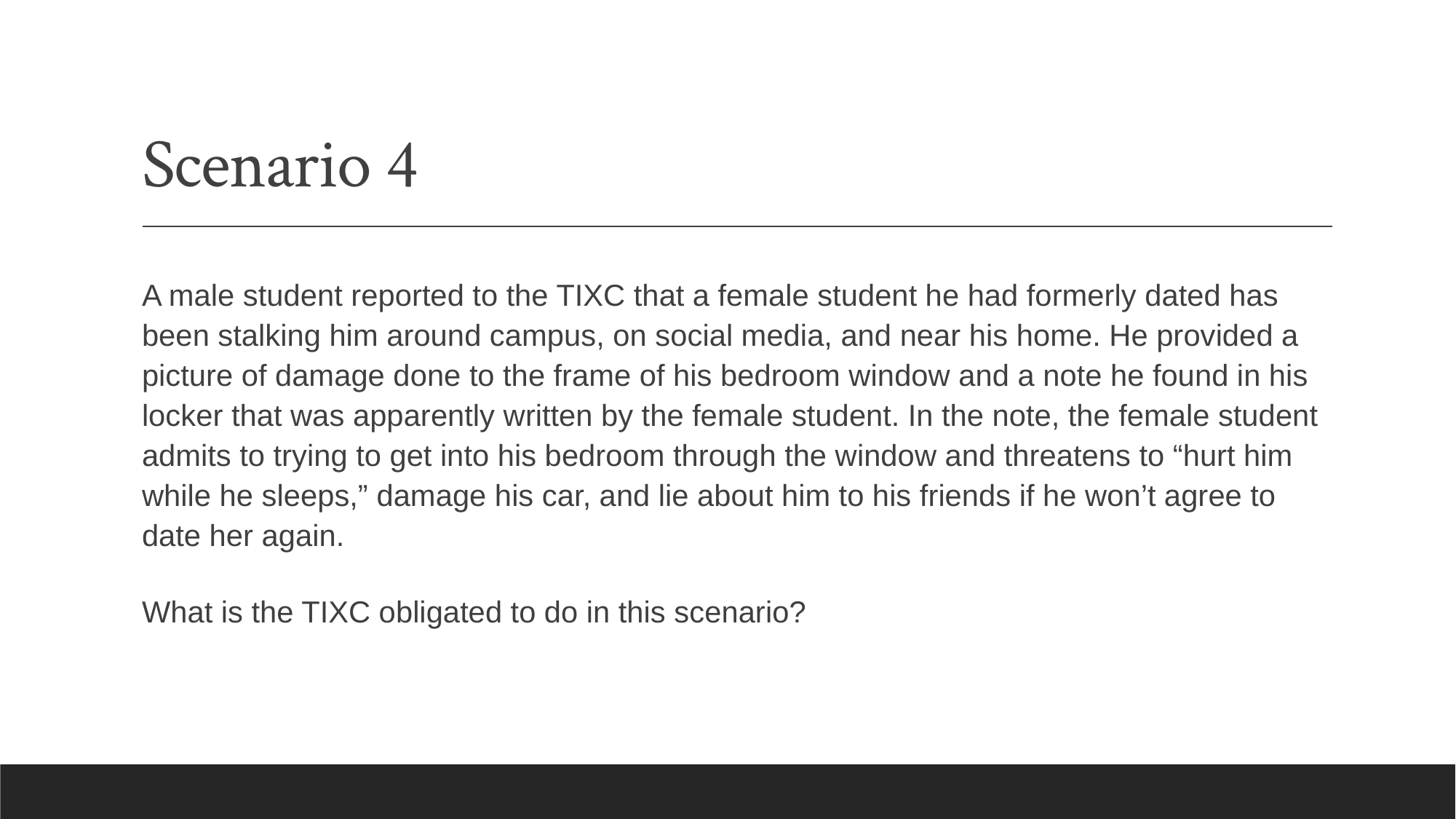

# Scenario 4
A male student reported to the TIXC that a female student he had formerly dated has been stalking him around campus, on social media, and near his home. He provided a picture of damage done to the frame of his bedroom window and a note he found in his locker that was apparently written by the female student. In the note, the female student admits to trying to get into his bedroom through the window and threatens to “hurt him while he sleeps,” damage his car, and lie about him to his friends if he won’t agree to date her again.
What is the TIXC obligated to do in this scenario?